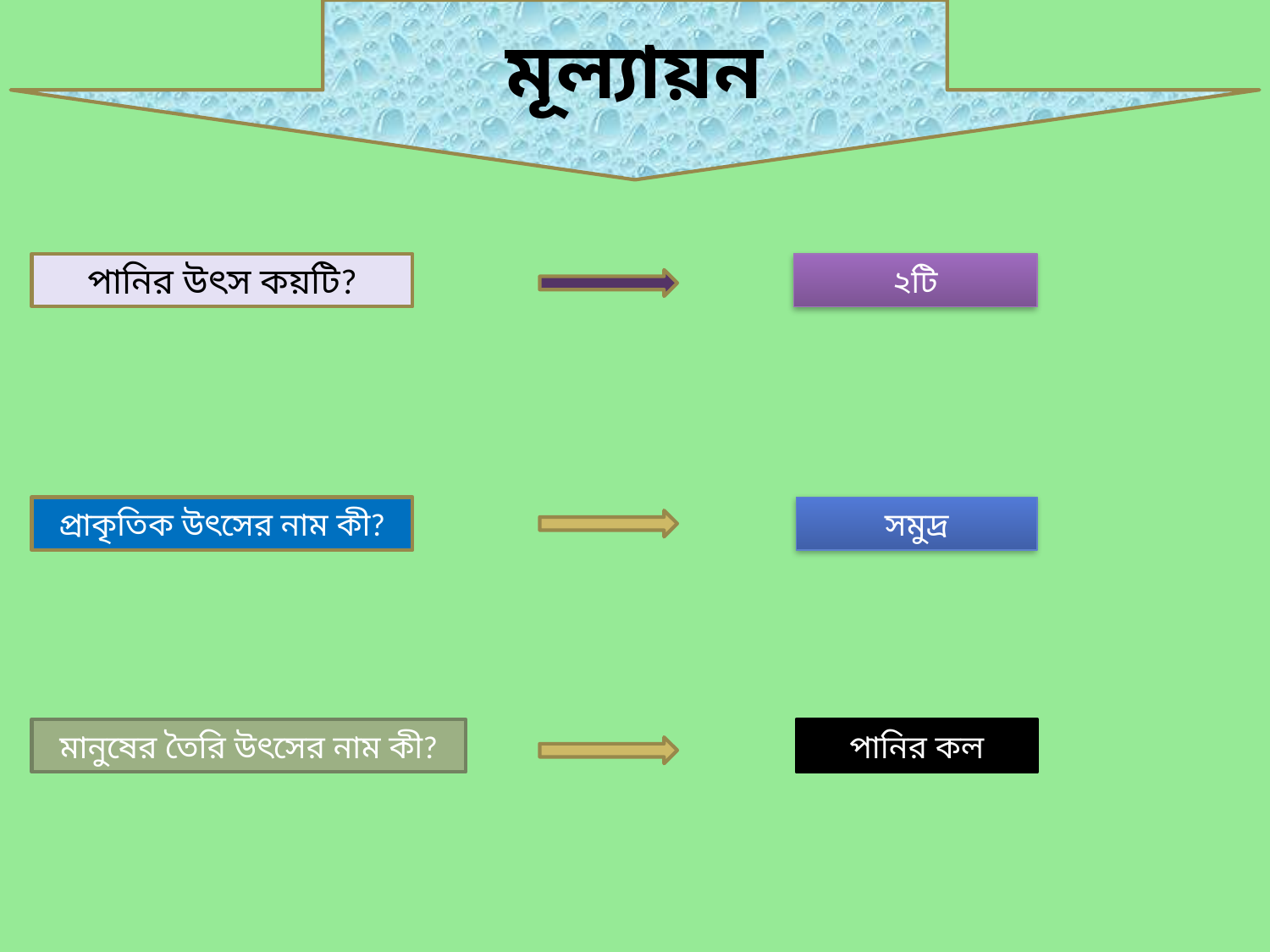

মূল্যায়ন
পানির উৎস কয়টি?
২টি

প্রাকৃতিক উৎসের নাম কী?
সমুদ্র

মানুষের তৈরি উৎসের নাম কী?
পানির কল